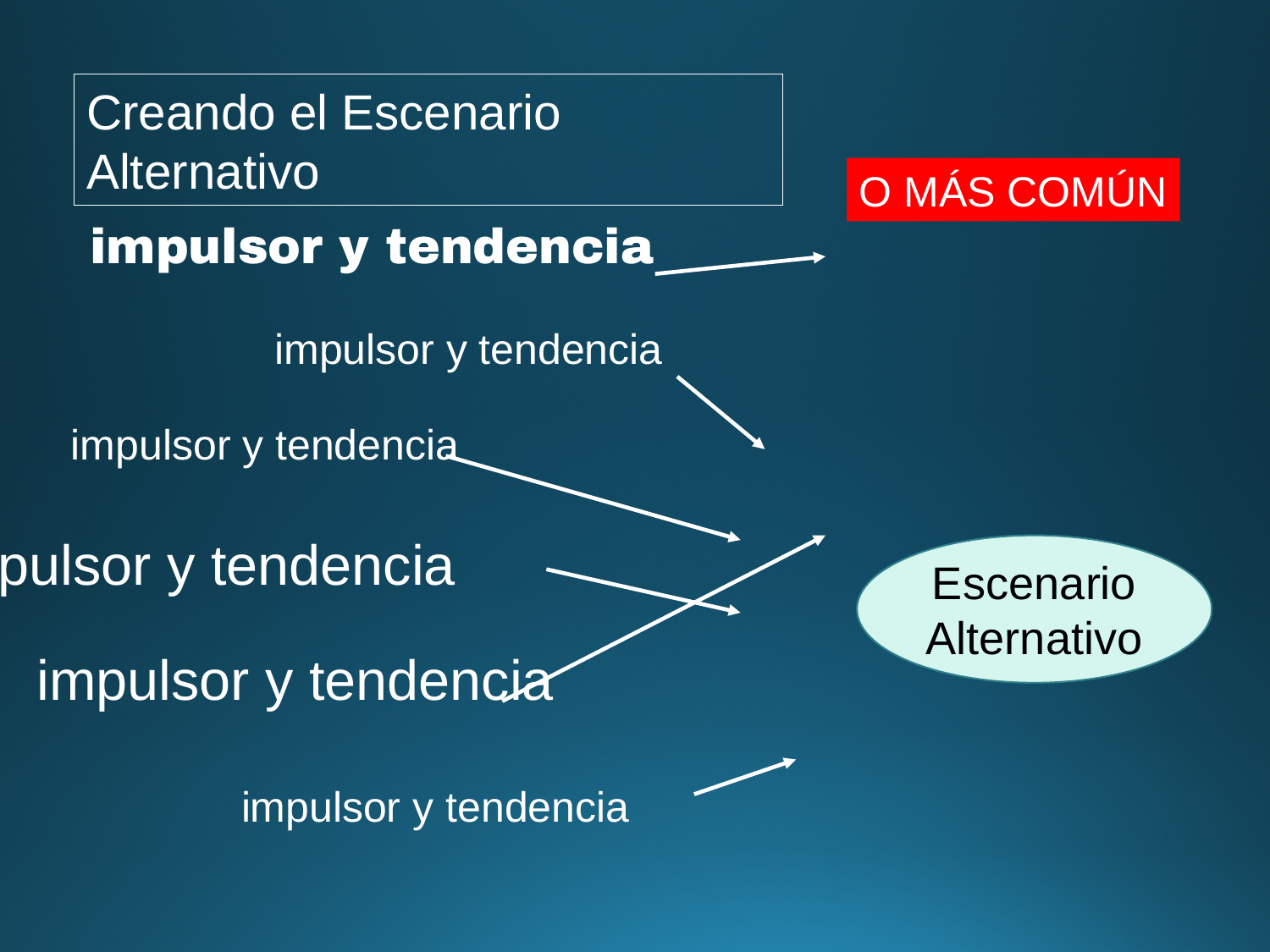

Creando el Escenario Alternativo
O MÁS COMÚN
impulsor y tendencia
impulsor y tendencia
impulsor y tendencia
impulsor y tendencia
impulsor y tendencia
impulsor y tendencia
Escenario
Alternativo